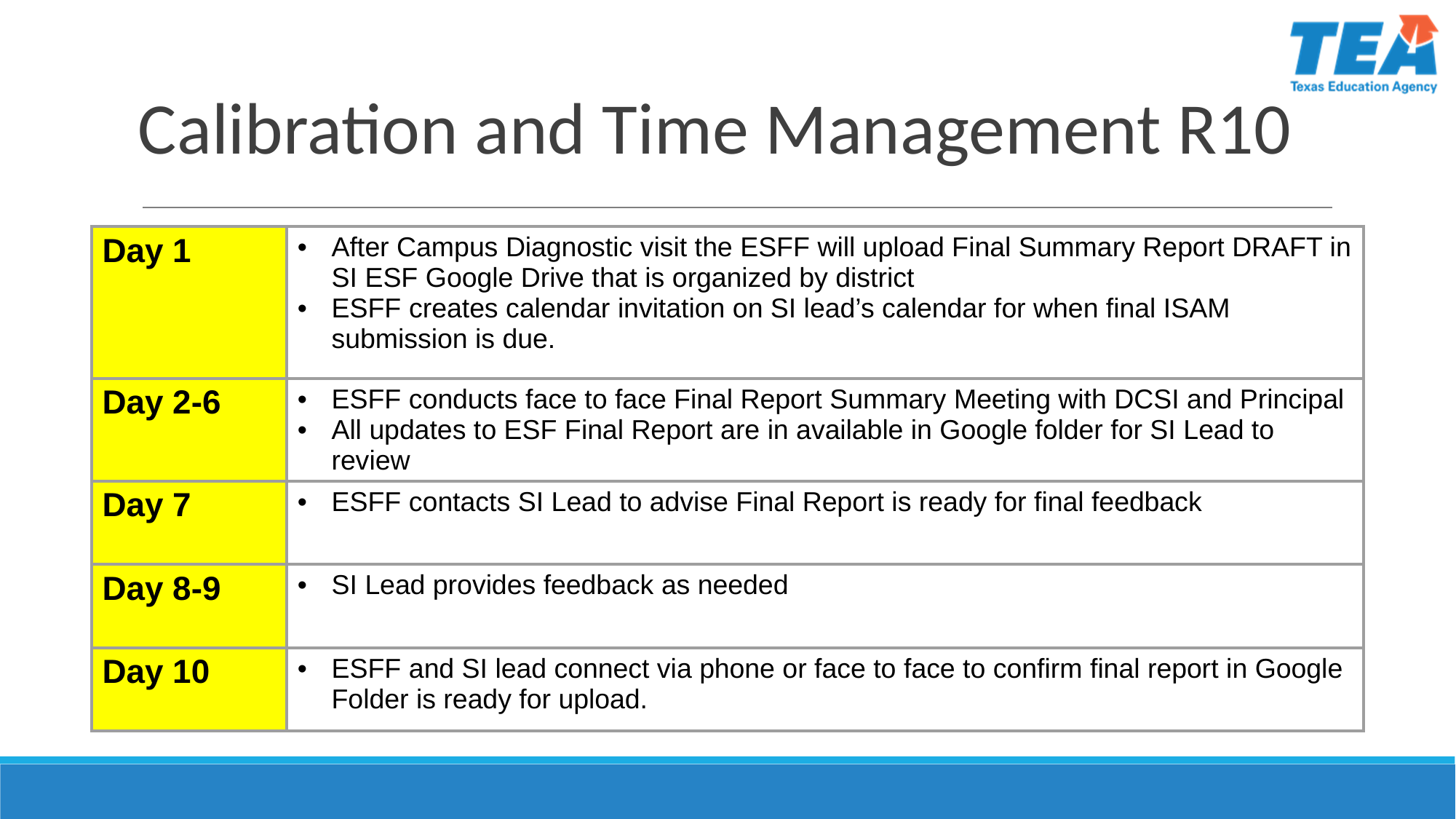

# Calibration and Time Management R10
| Day 1 | After Campus Diagnostic visit the ESFF will upload Final Summary Report DRAFT in SI ESF Google Drive that is organized by district ESFF creates calendar invitation on SI lead’s calendar for when final ISAM submission is due. |
| --- | --- |
| Day 2-6 | ESFF conducts face to face Final Report Summary Meeting with DCSI and Principal All updates to ESF Final Report are in available in Google folder for SI Lead to review |
| Day 7 | ESFF contacts SI Lead to advise Final Report is ready for final feedback |
| Day 8-9 | SI Lead provides feedback as needed |
| Day 10 | ESFF and SI lead connect via phone or face to face to confirm final report in Google Folder is ready for upload. |